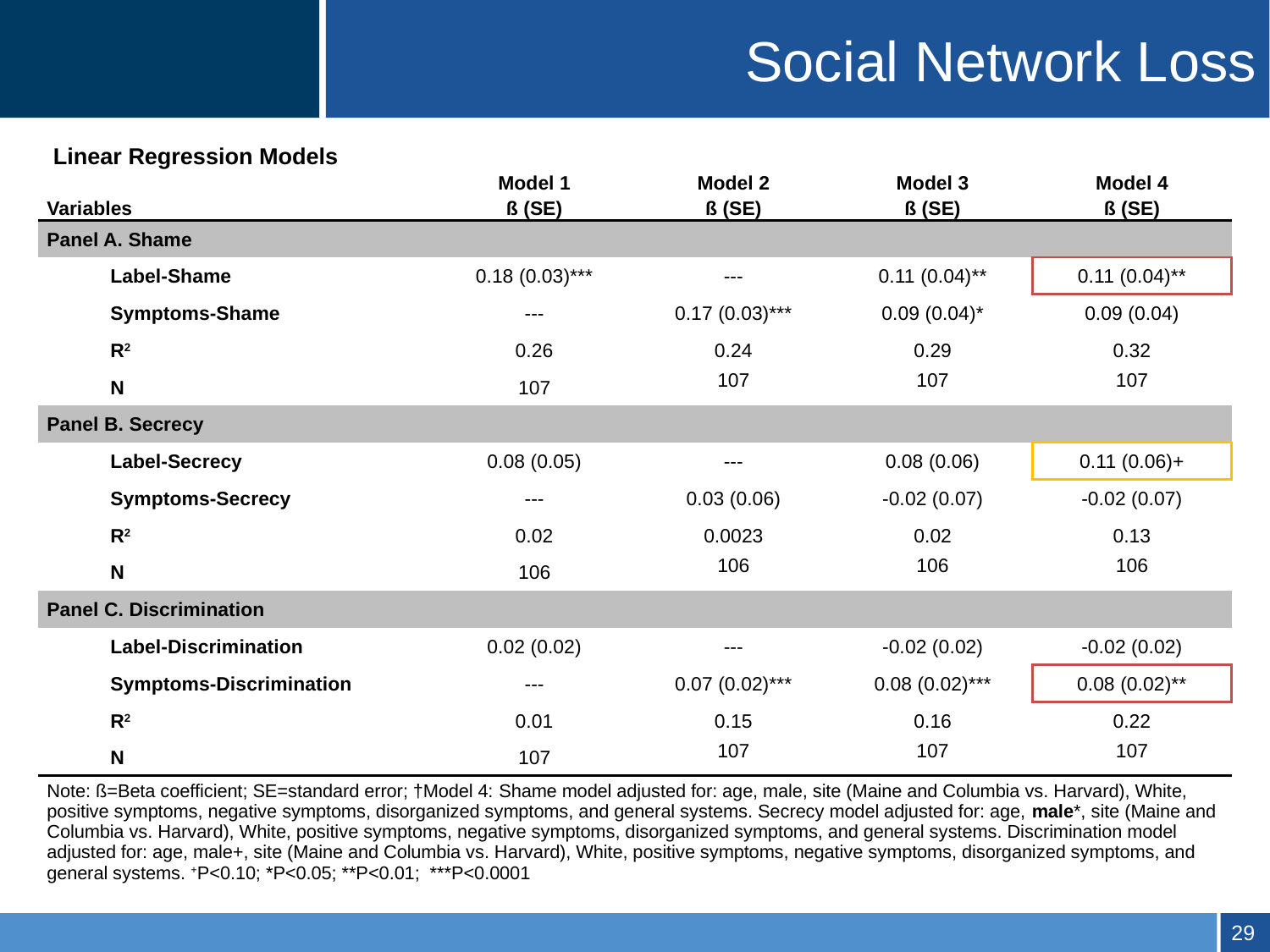

Social Network Loss

| Linear Regression Models |  |  |  |  |
| --- | --- | --- | --- | --- |
|  | Model 1 | Model 2 | Model 3 | Model 4 |
| Variables | ß (SE) | ß (SE) | ß (SE) | ß (SE) |
| Panel A. Shame |  |  |  |  |
| Label-Shame | 0.18 (0.03)\*\*\* | --- | 0.11 (0.04)\*\* | 0.11 (0.04)\*\* |
| Symptoms-Shame | --- | 0.17 (0.03)\*\*\* | 0.09 (0.04)\* | 0.09 (0.04) |
| R2 | 0.26 | 0.24 | 0.29 | 0.32 |
| N | 107 | 107 | 107 | 107 |
| Panel B. Secrecy |  |  |  |  |
| Label-Secrecy | 0.08 (0.05) | --- | 0.08 (0.06) | 0.11 (0.06)+ |
| Symptoms-Secrecy | --- | 0.03 (0.06) | -0.02 (0.07) | -0.02 (0.07) |
| R2 | 0.02 | 0.0023 | 0.02 | 0.13 |
| N | 106 | 106 | 106 | 106 |
| Panel C. Discrimination |  |  |  |  |
| Label-Discrimination | 0.02 (0.02) | --- | -0.02 (0.02) | -0.02 (0.02) |
| Symptoms-Discrimination | --- | 0.07 (0.02)\*\*\* | 0.08 (0.02)\*\*\* | 0.08 (0.02)\*\* |
| R2 | 0.01 | 0.15 | 0.16 | 0.22 |
| N | 107 | 107 | 107 | 107 |
| Note: ß=Beta coefficient; SE=standard error; †Model 4: Shame model adjusted for: age, male, site (Maine and Columbia vs. Harvard), White, positive symptoms, negative symptoms, disorganized symptoms, and general systems. Secrecy model adjusted for: age, male\*, site (Maine and Columbia vs. Harvard), White, positive symptoms, negative symptoms, disorganized symptoms, and general systems. Discrimination model adjusted for: age, male+, site (Maine and Columbia vs. Harvard), White, positive symptoms, negative symptoms, disorganized symptoms, and general systems. +P<0.10; \*P<0.05; \*\*P<0.01; \*\*\*P<0.0001 |  |  |  |  |

29